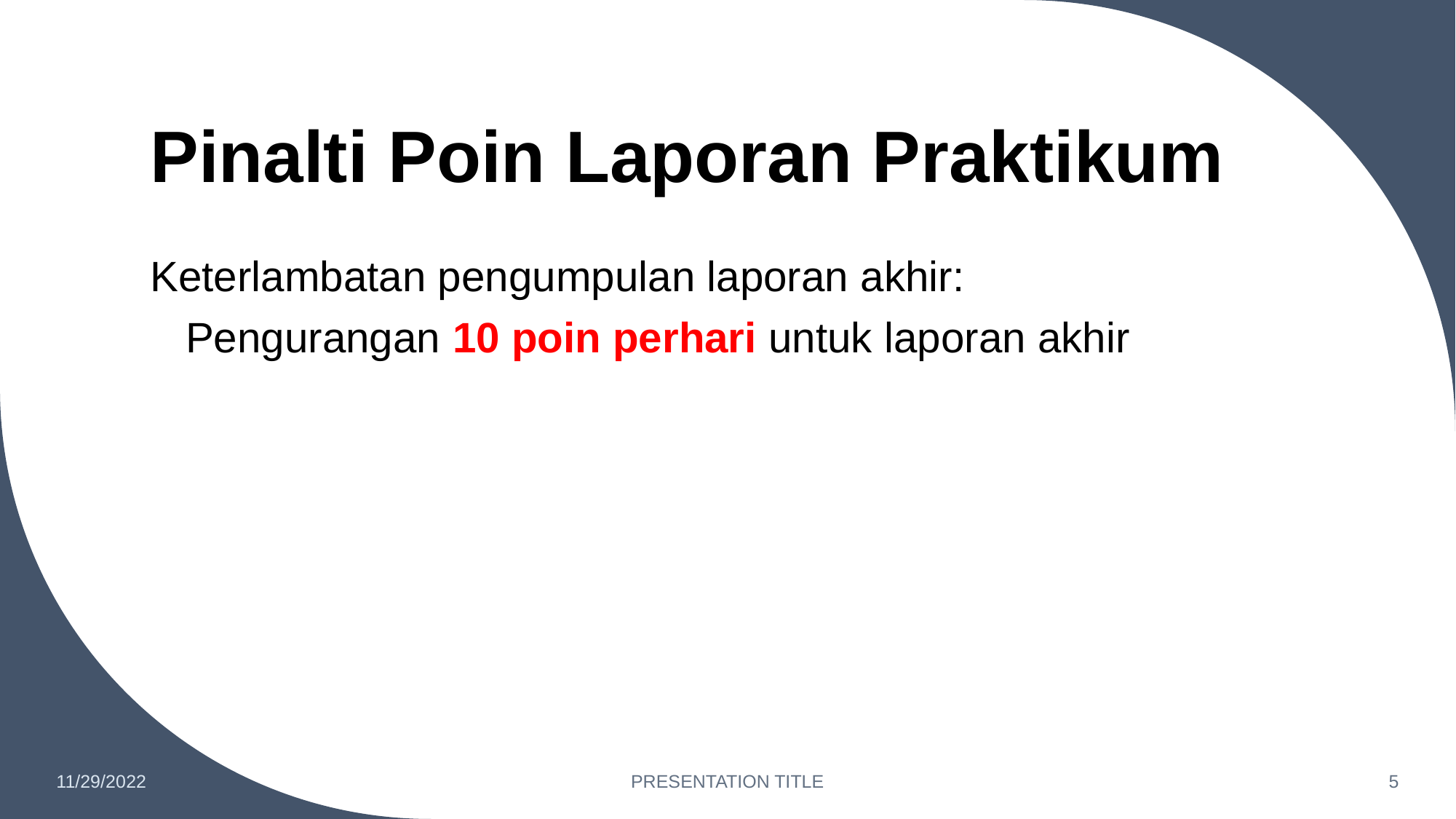

# Pinalti Poin Laporan Praktikum
Keterlambatan pengumpulan laporan akhir:
   Pengurangan 10 poin perhari untuk laporan akhir
11/29/2022
PRESENTATION TITLE
5